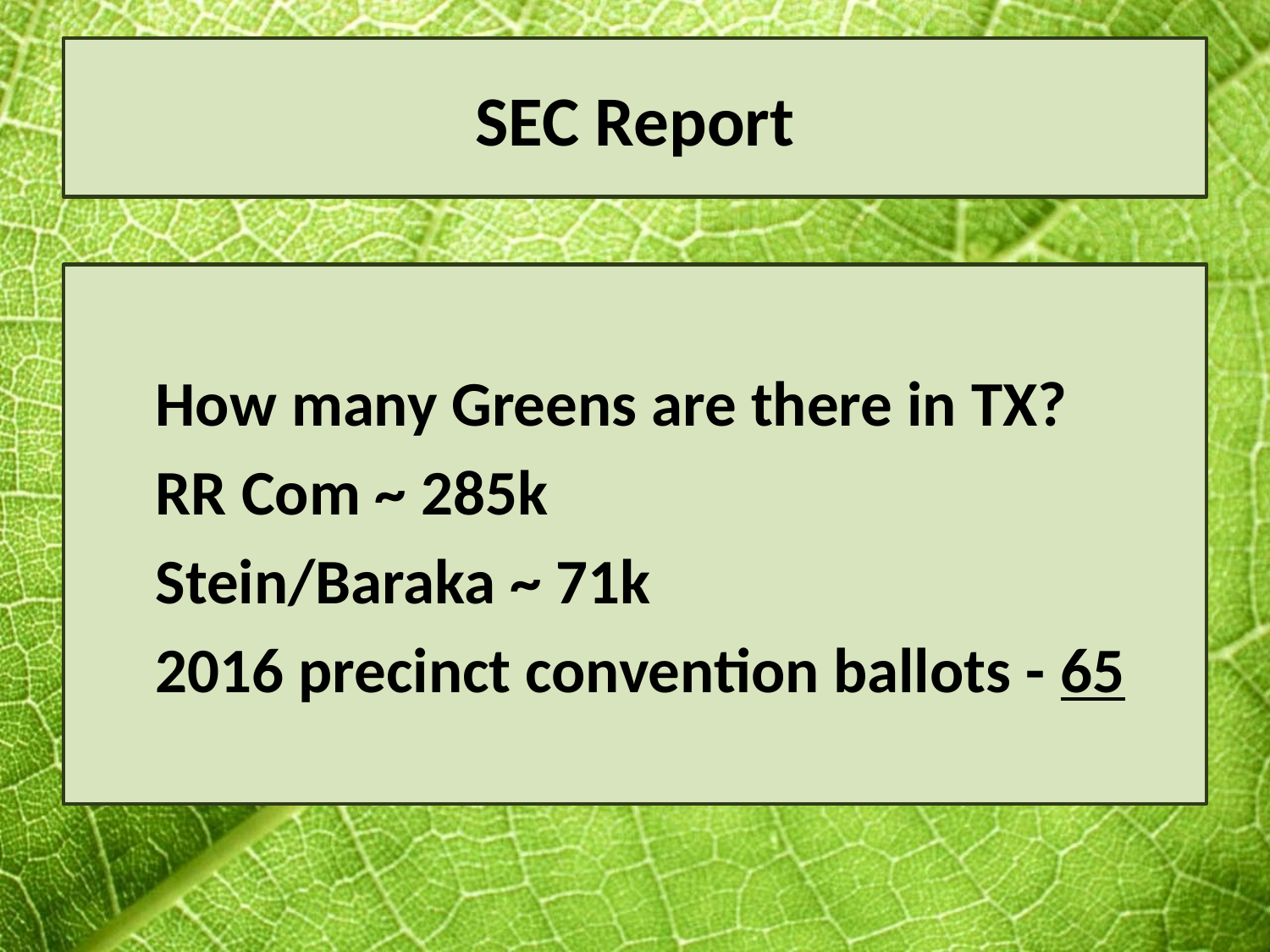

# SEC Report
How many Greens are there in TX?
RR Com ~ 285k
Stein/Baraka ~ 71k
2016 precinct convention ballots - 65